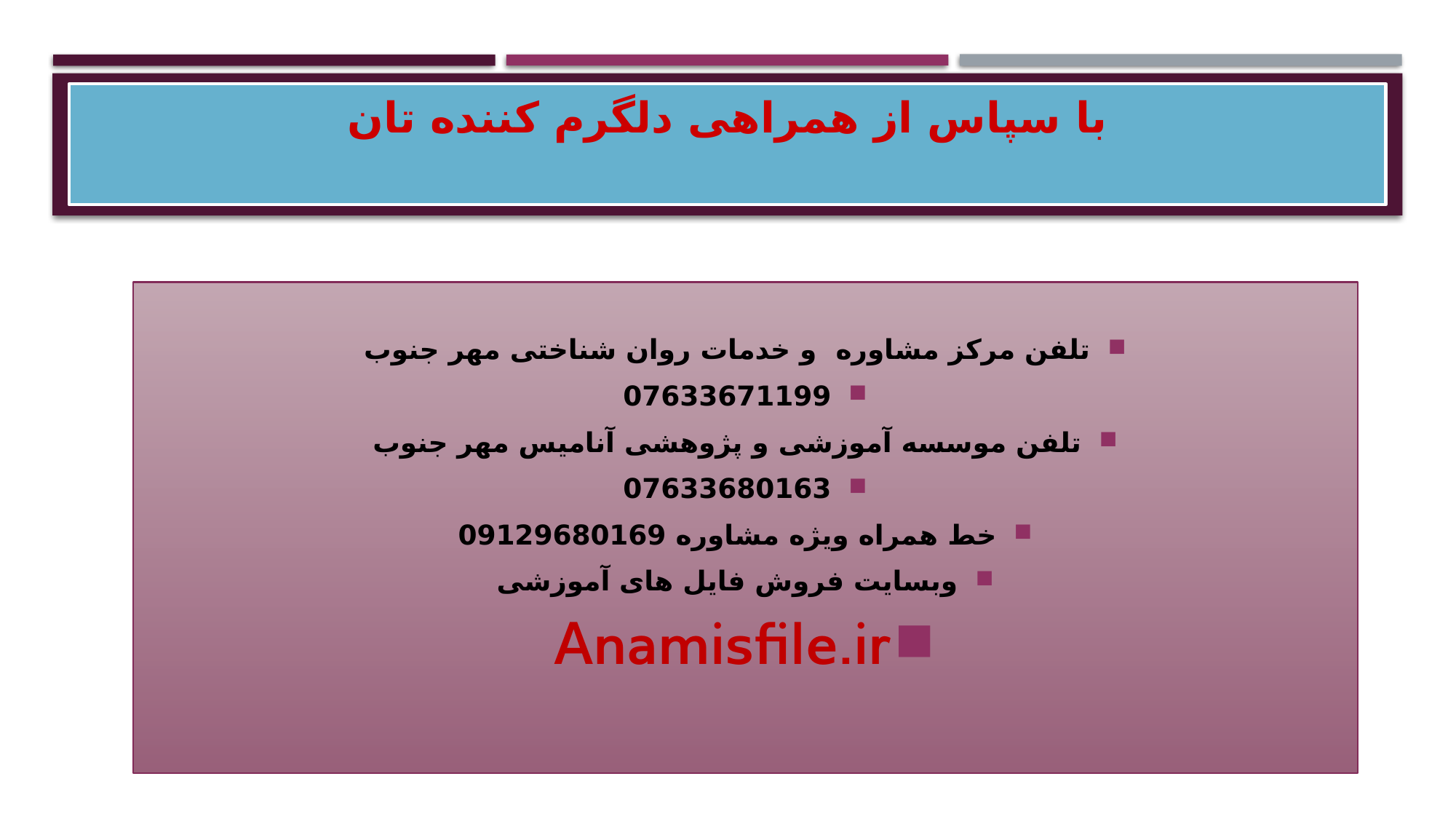

# با سپاس از همراهی دلگرم کننده تان
تلفن مرکز مشاوره  و خدمات روان شناختی مهر جنوب
07633671199
تلفن موسسه آموزشی و پژوهشی آنامیس مهر جنوب
07633680163
خط همراه ویژه مشاوره 09129680169
وبسایت فروش فایل های آموزشی
Anamisfile.ir